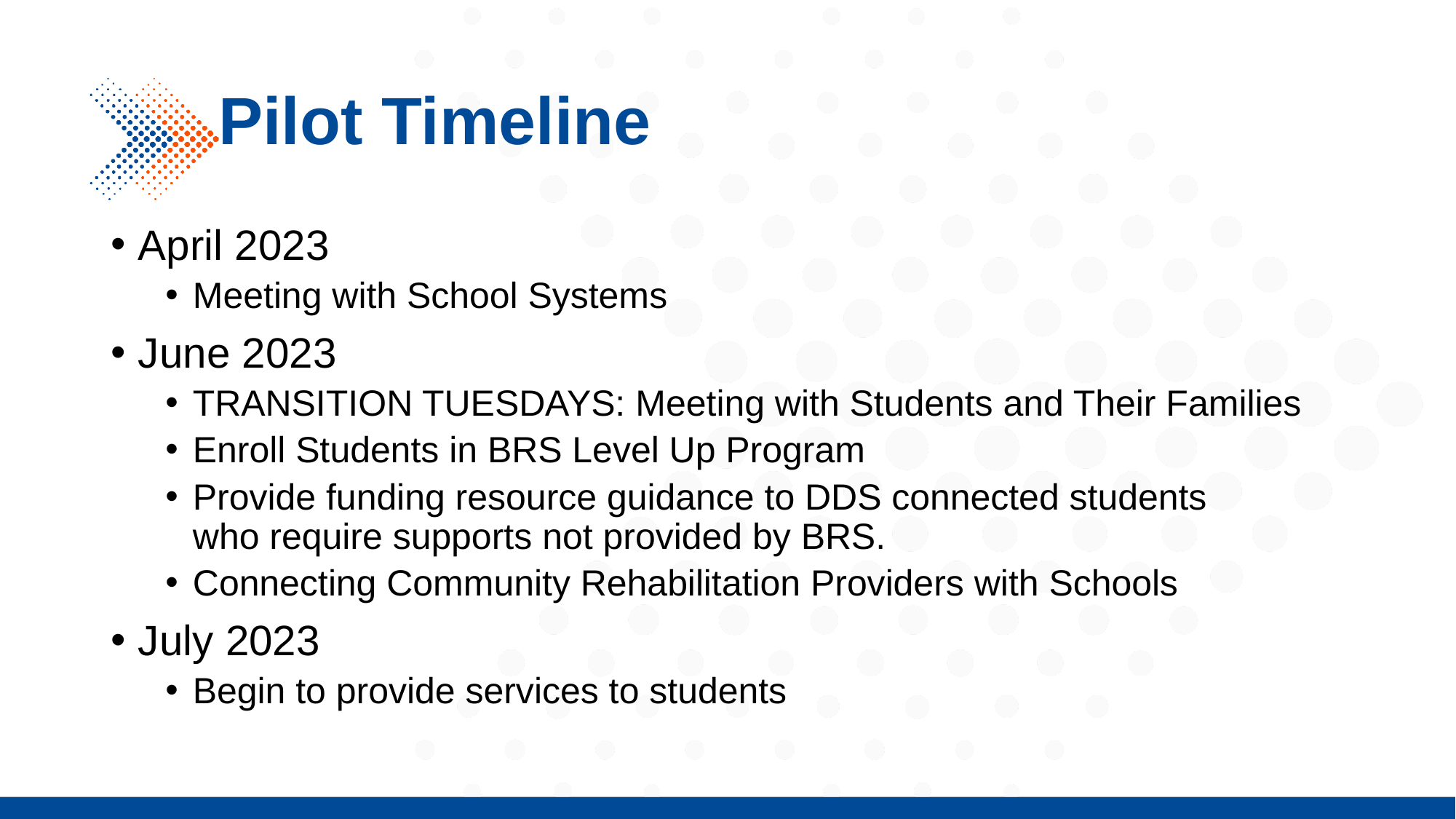

# Pilot Timeline
April 2023
Meeting with School Systems
June 2023
TRANSITION TUESDAYS: Meeting with Students and Their Families
Enroll Students in BRS Level Up Program
Provide funding resource guidance to DDS connected students  who require supports not provided by BRS.
Connecting Community Rehabilitation Providers with Schools
July 2023
Begin to provide services to students